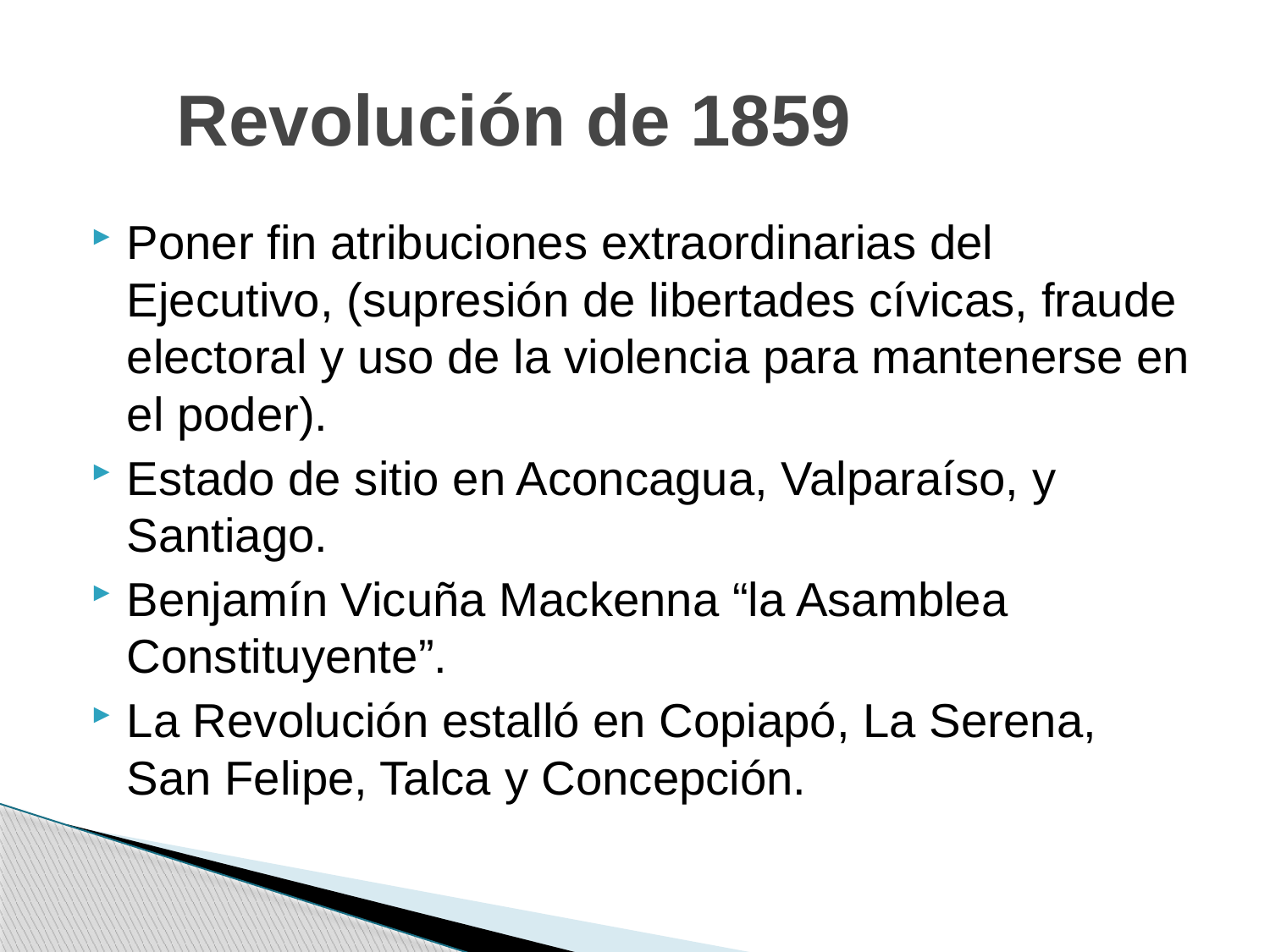

# Revolución de 1859
Poner fin atribuciones extraordinarias del Ejecutivo, (supresión de libertades cívicas, fraude electoral y uso de la violencia para mantenerse en el poder).
Estado de sitio en Aconcagua, Valparaíso, y Santiago.
Benjamín Vicuña Mackenna “la Asamblea Constituyente”.
La Revolución estalló en Copiapó, La Serena, San Felipe, Talca y Concepción.